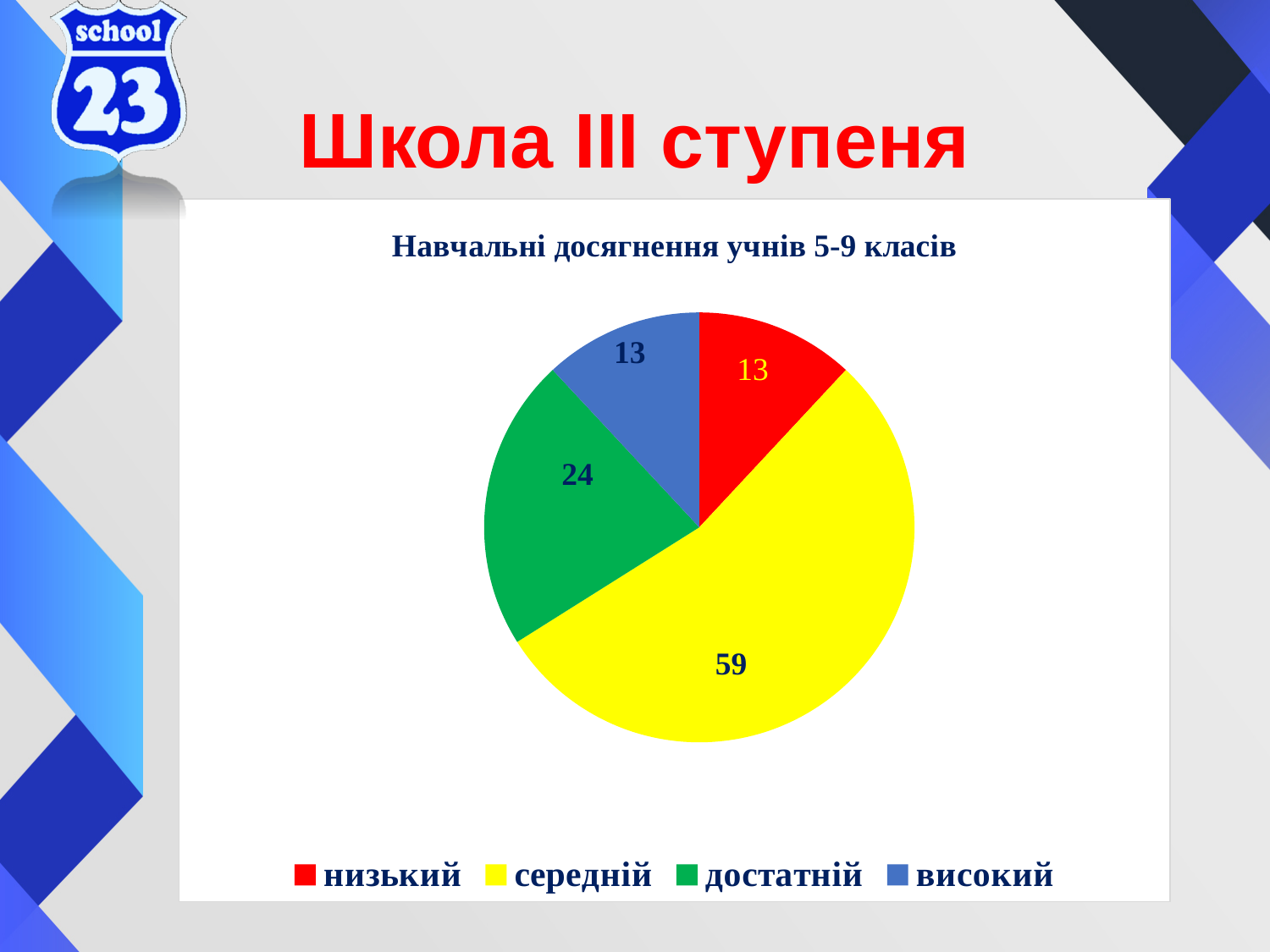

# Школа ІІІ ступеня

### Chart: Навчальні досягнення учнів 5-9 класів

| Category | Стовпець1навчальны досягнення учныв 10-11 класыв |
|---|---|
|  | None |
| низький | 13.0 |
| середній | 59.0 |
| достатній | 24.0 |
| високий | 13.0 |